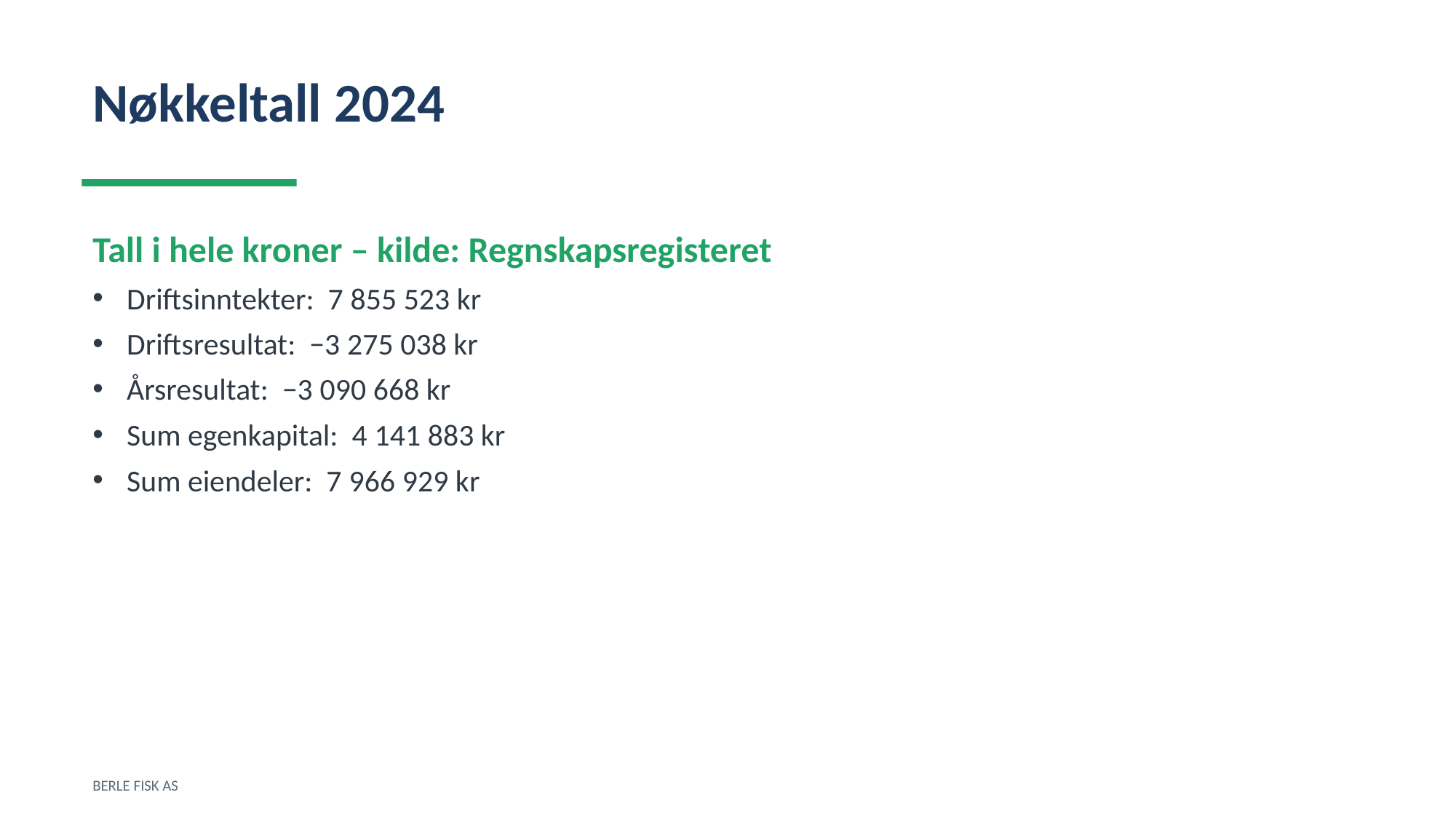

Nøkkeltall 2024

Tall i hele kroner – kilde: Regnskapsregisteret
Driftsinntekter:  7 855 523 kr
Driftsresultat:  −3 275 038 kr
Årsresultat:  −3 090 668 kr
Sum egenkapital:  4 141 883 kr
Sum eiendeler:  7 966 929 kr
BERLE FISK AS